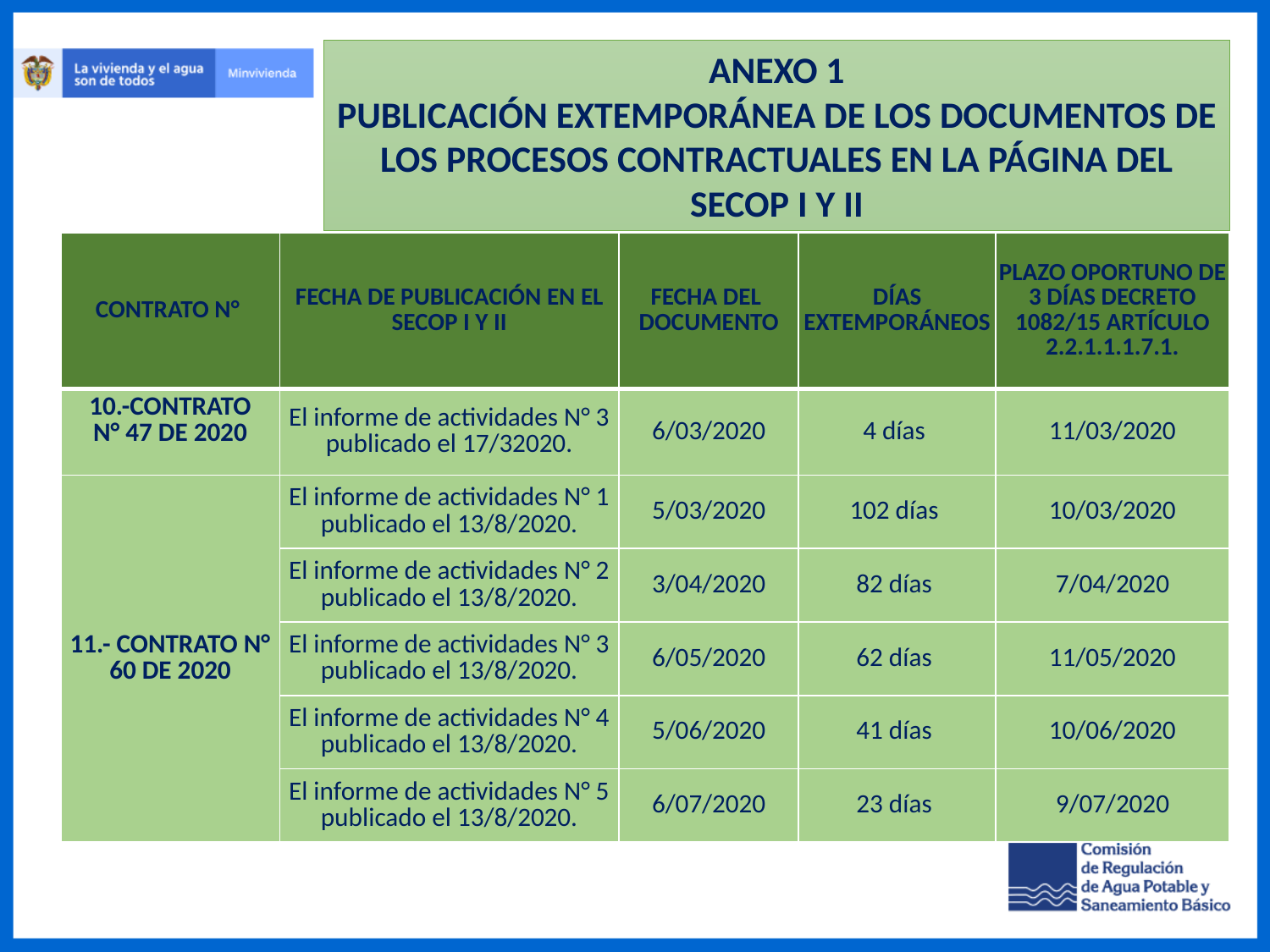

ANEXO 1
PUBLICACIÓN EXTEMPORÁNEA DE LOS DOCUMENTOS DE LOS PROCESOS CONTRACTUALES EN LA PÁGINA DEL SECOP I Y II
| CONTRATO N° | FECHA DE PUBLICACIÓN EN EL SECOP I Y II | FECHA DEL DOCUMENTO | DÍAS EXTEMPORÁNEOS | PLAZO OPORTUNO DE 3 DÍAS DECRETO 1082/15 ARTÍCULO 2.2.1.1.1.7.1. |
| --- | --- | --- | --- | --- |
| 10.-CONTRATO N° 47 DE 2020 | El informe de actividades N° 3 publicado el 17/32020. | 6/03/2020 | 4 días | 11/03/2020 |
| 11.- CONTRATO N° 60 DE 2020 | El informe de actividades N° 1 publicado el 13/8/2020. | 5/03/2020 | 102 días | 10/03/2020 |
|  | El informe de actividades N° 2 publicado el 13/8/2020. | 3/04/2020 | 82 días | 7/04/2020 |
|  | El informe de actividades N° 3 publicado el 13/8/2020. | 6/05/2020 | 62 días | 11/05/2020 |
|  | El informe de actividades N° 4 publicado el 13/8/2020. | 5/06/2020 | 41 días | 10/06/2020 |
|  | El informe de actividades N° 5 publicado el 13/8/2020. | 6/07/2020 | 23 días | 9/07/2020 |